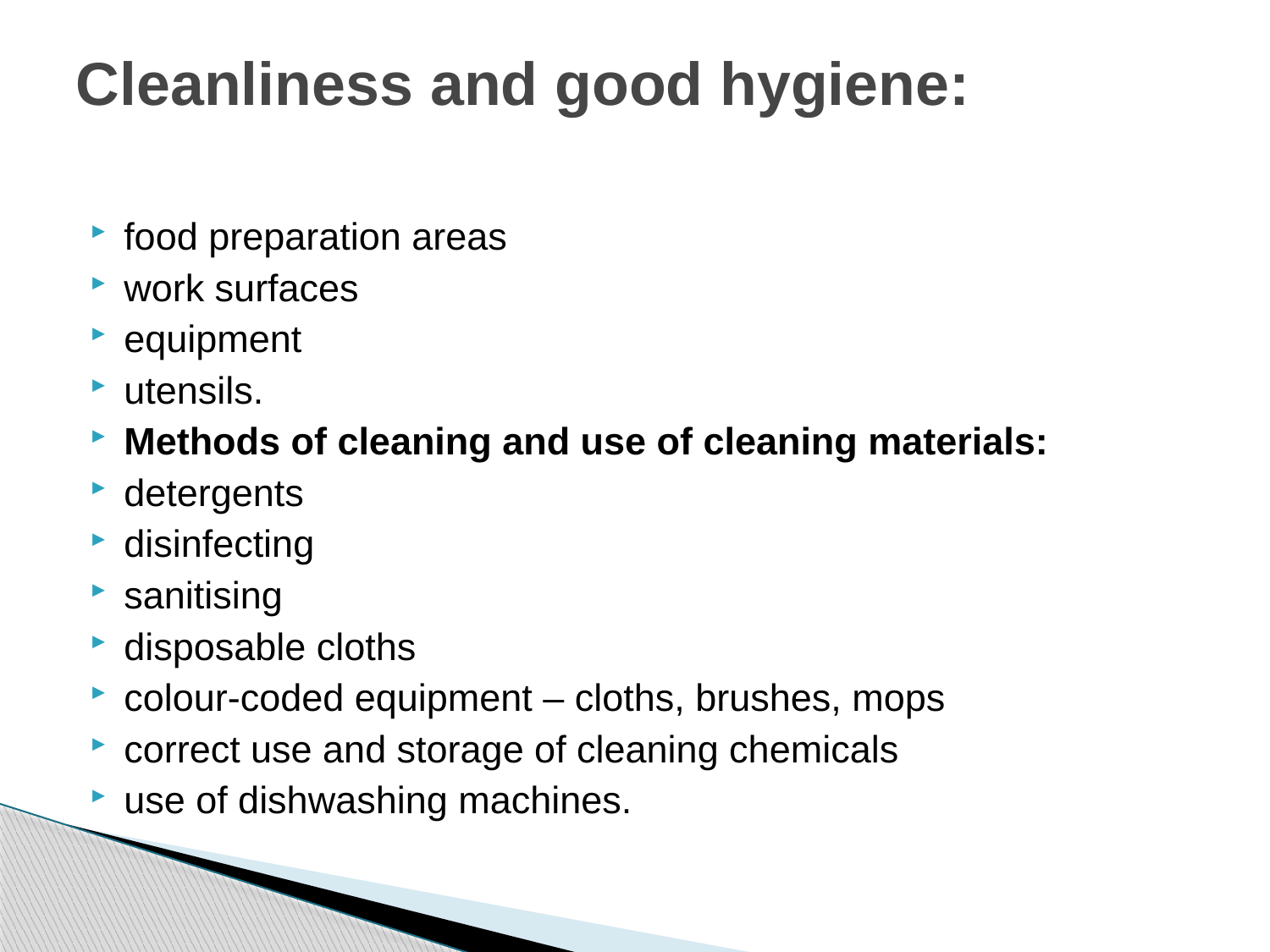

# Cleanliness and good hygiene:
food preparation areas
work surfaces
equipment
utensils.
Methods of cleaning and use of cleaning materials:
detergents
disinfecting
sanitising
disposable cloths
colour-coded equipment – cloths, brushes, mops
correct use and storage of cleaning chemicals
use of dishwashing machines.